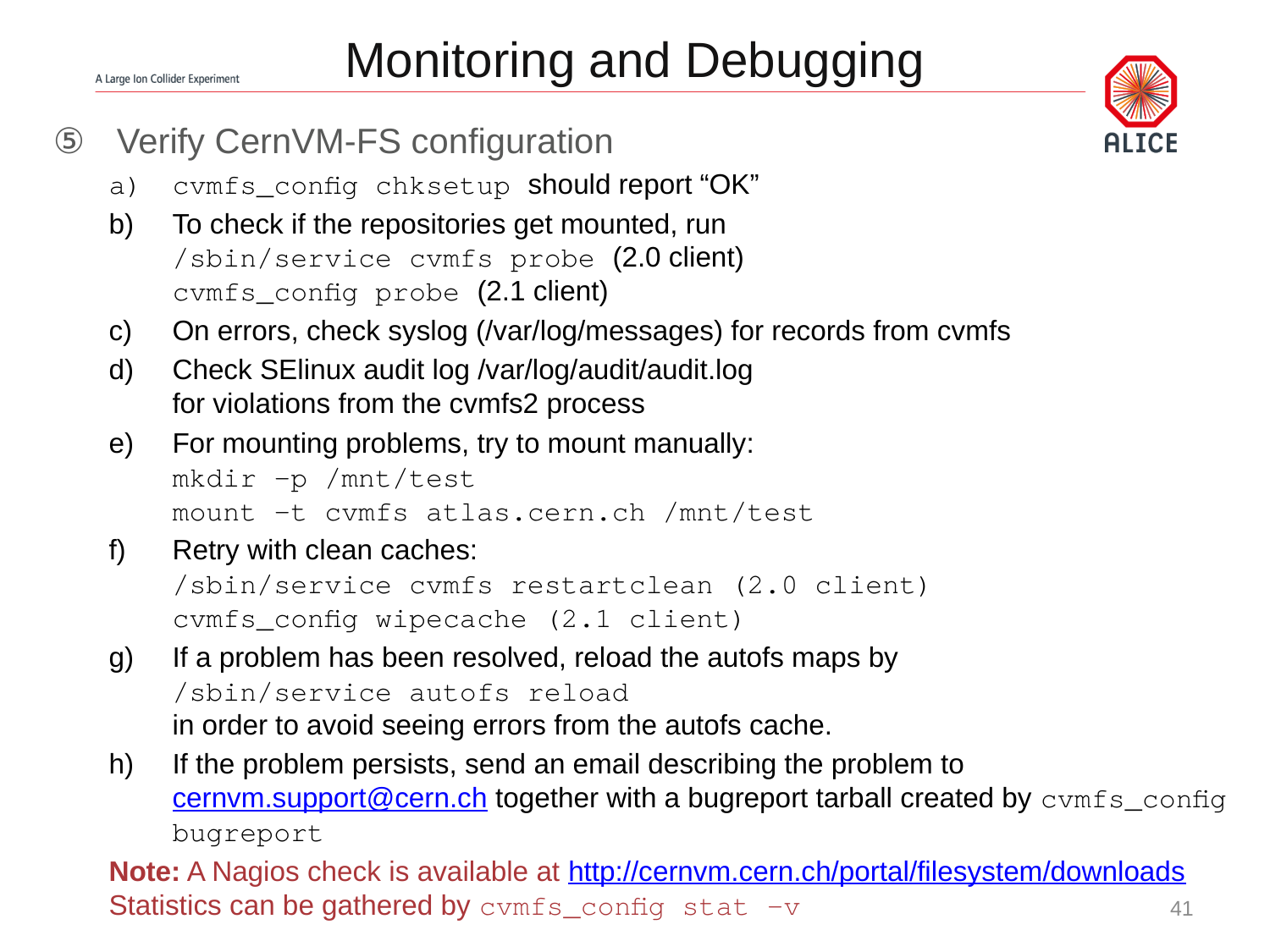

# Monitoring and Debugging
Verify CernVM-FS configuration
cvmfs_config chksetup should report “OK”
To check if the repositories get mounted, run
/sbin/service cvmfs probe (2.0 client)
cvmfs_config probe (2.1 client)
On errors, check syslog (/var/log/messages) for records from cvmfs
Check SElinux audit log /var/log/audit/audit.log
for violations from the cvmfs2 process
For mounting problems, try to mount manually:
mkdir –p /mnt/test
mount –t cvmfs atlas.cern.ch /mnt/test
Retry with clean caches:
/sbin/service cvmfs restartclean (2.0 client)
cvmfs_config wipecache (2.1 client)
If a problem has been resolved, reload the autofs maps by
/sbin/service autofs reload
in order to avoid seeing errors from the autofs cache.
If the problem persists, send an email describing the problem to cernvm.support@cern.ch together with a bugreport tarball created by cvmfs_config bugreport
Note: A Nagios check is available at http://cernvm.cern.ch/portal/filesystem/downloads
Statistics can be gathered by cvmfs_config stat -v

41